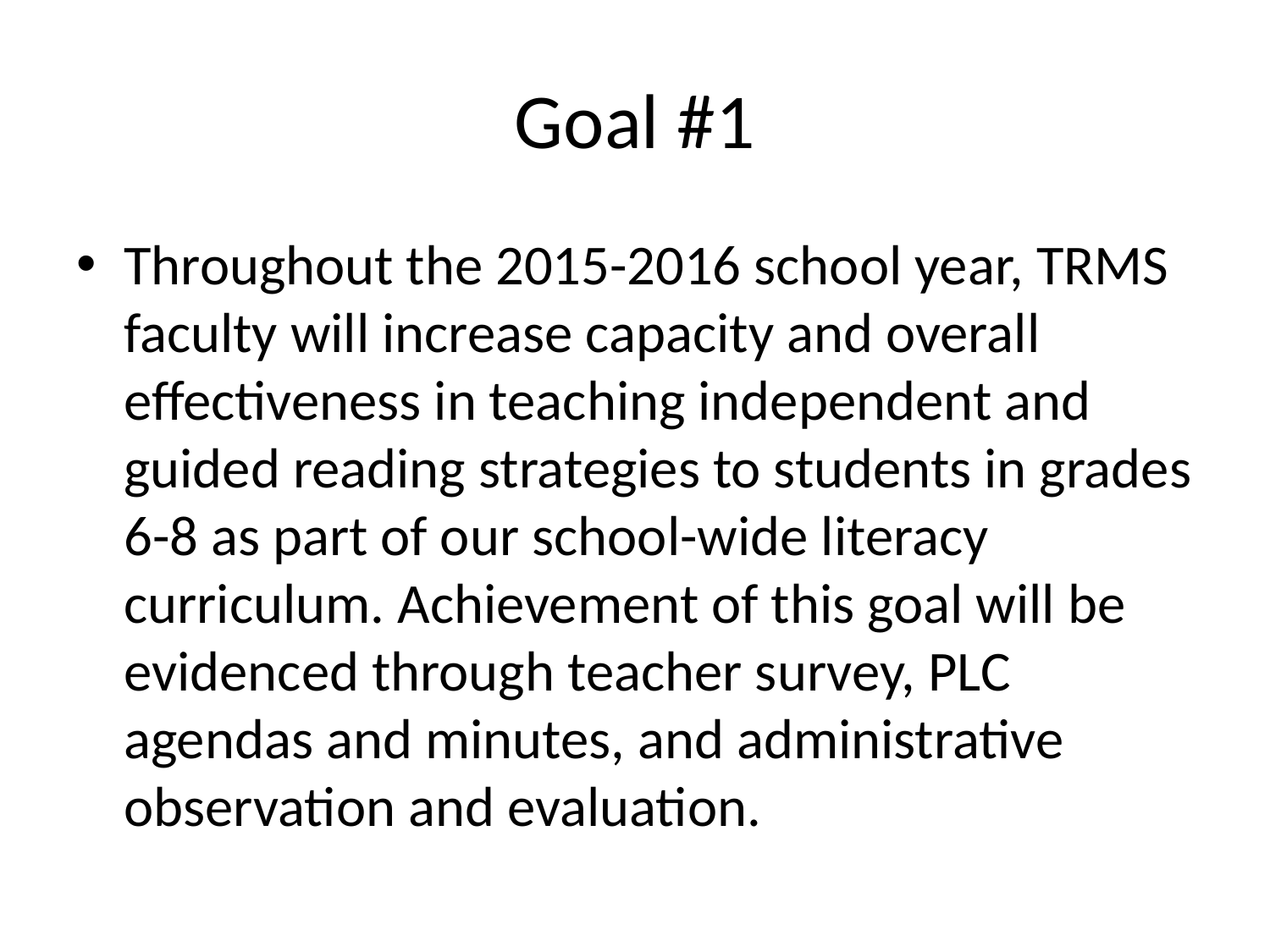

# Goal #1
Throughout the 2015-2016 school year, TRMS faculty will increase capacity and overall effectiveness in teaching independent and guided reading strategies to students in grades 6-8 as part of our school-wide literacy curriculum. Achievement of this goal will be evidenced through teacher survey, PLC agendas and minutes, and administrative observation and evaluation.